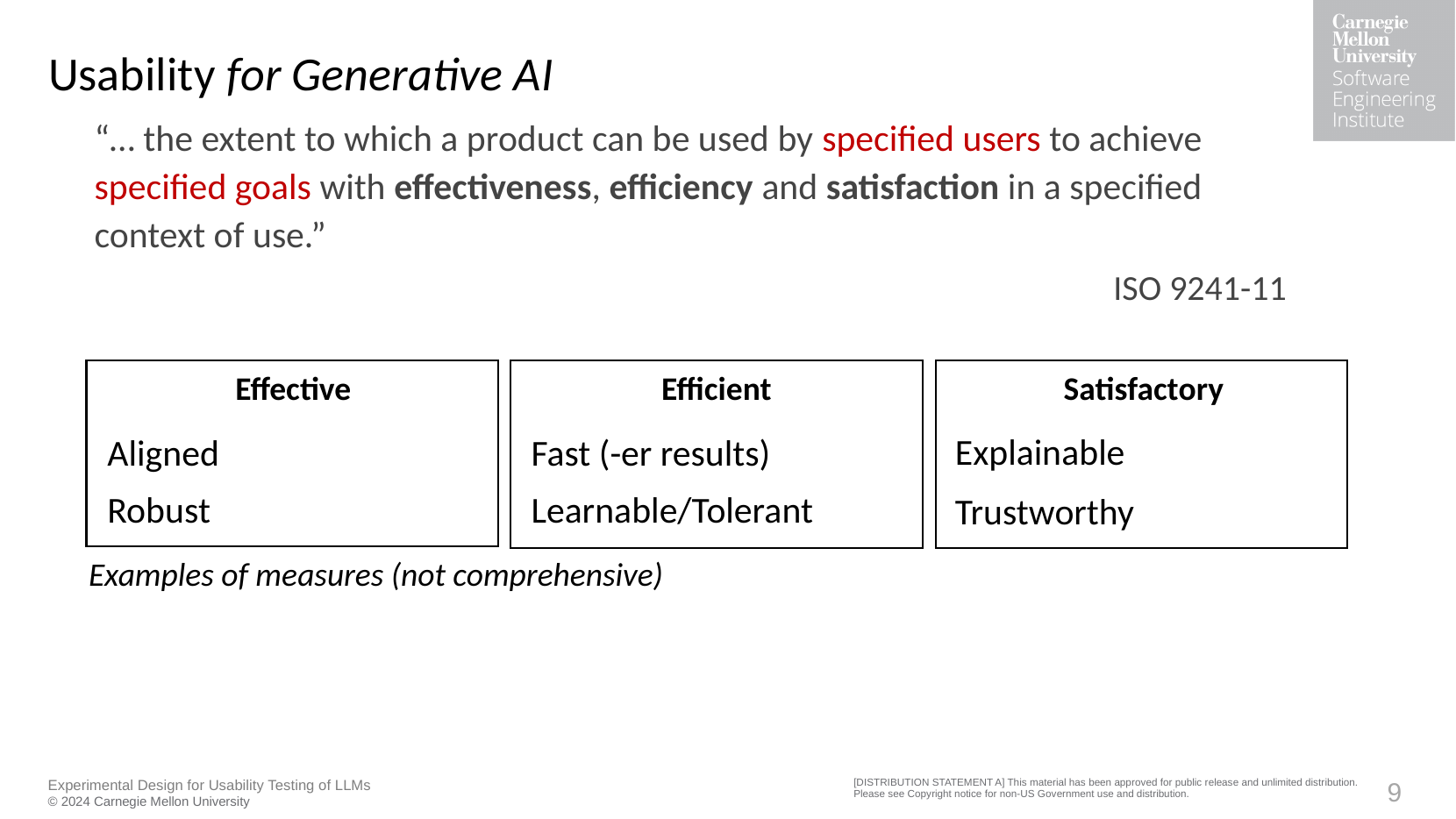

# Usability for Generative AI
“… the extent to which a product can be used by specified users to achieve specified goals with effectiveness, efficiency and satisfaction in a specified context of use.”
ISO 9241-11

Effective

Efficient

Satisfactory
Explainable
Aligned
Fast (-er results)
Robust
Learnable/Tolerant
Trustworthy
Examples of measures (not comprehensive)